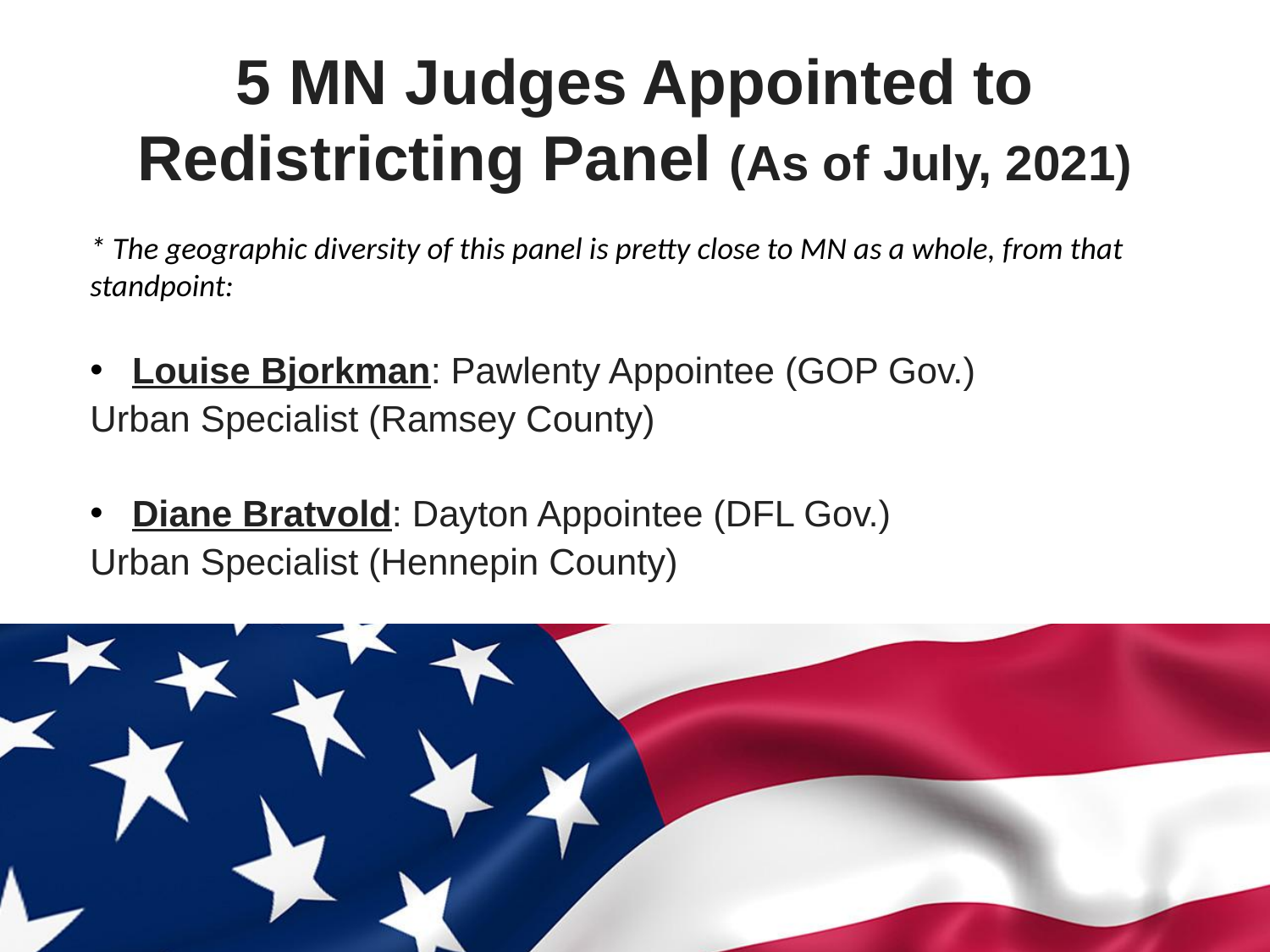

# 5 MN Judges Appointed to Redistricting Panel (As of July, 2021)
* The geographic diversity of this panel is pretty close to MN as a whole, from that standpoint:

Louise Bjorkman: Pawlenty Appointee (GOP Gov.)
	Urban Specialist (Ramsey County)

Diane Bratvold: Dayton Appointee (DFL Gov.)
	Urban Specialist (Hennepin County)